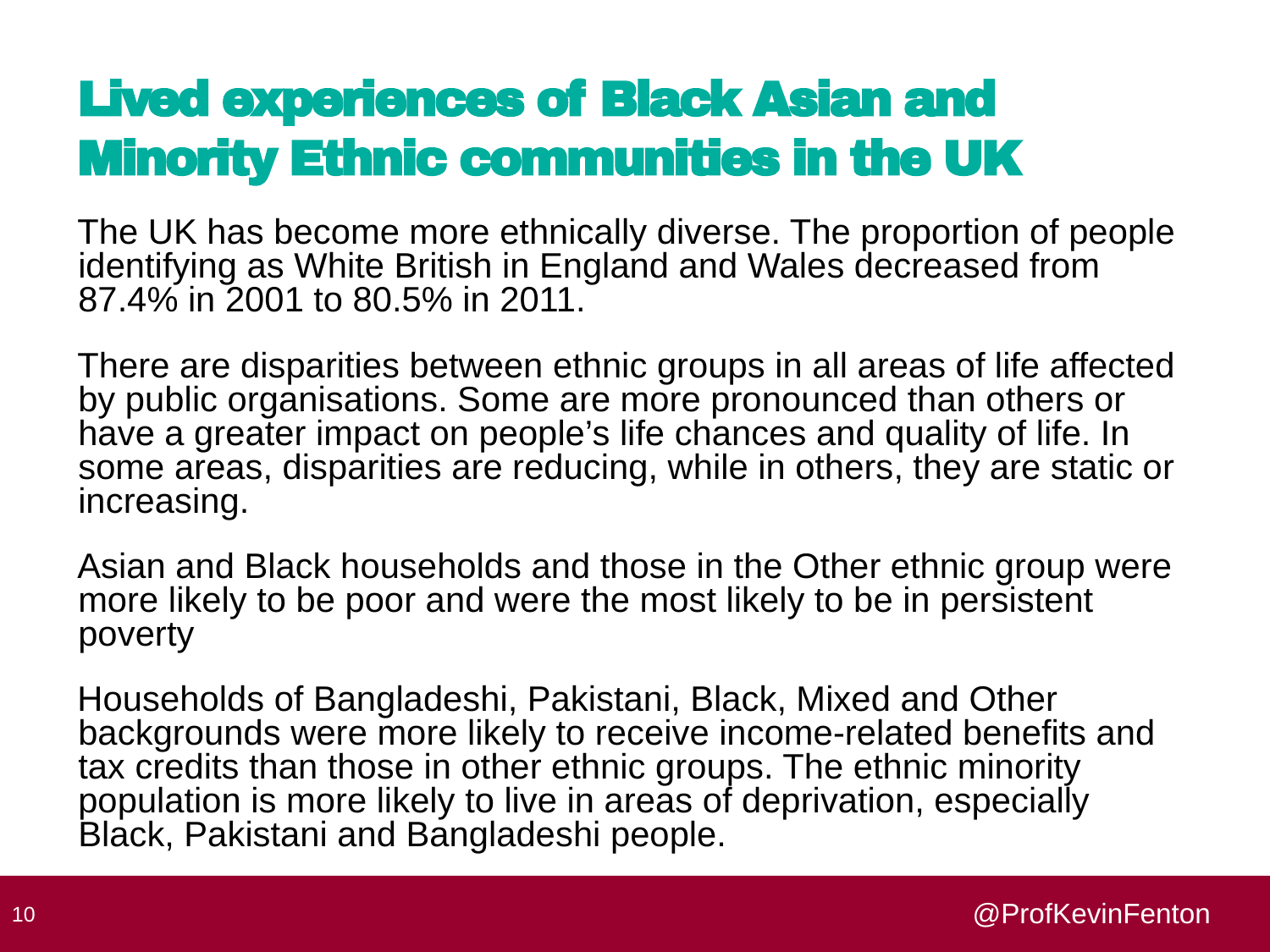

# Lived experiences of Black Asian and Minority Ethnic communities in the UK
The UK has become more ethnically diverse. The proportion of people identifying as White British in England and Wales decreased from 87.4% in 2001 to 80.5% in 2011.
There are disparities between ethnic groups in all areas of life affected by public organisations. Some are more pronounced than others or have a greater impact on people’s life chances and quality of life. In some areas, disparities are reducing, while in others, they are static or increasing.
Asian and Black households and those in the Other ethnic group were more likely to be poor and were the most likely to be in persistent poverty
Households of Bangladeshi, Pakistani, Black, Mixed and Other backgrounds were more likely to receive income-related benefits and tax credits than those in other ethnic groups. The ethnic minority population is more likely to live in areas of deprivation, especially Black, Pakistani and Bangladeshi people.

  10
@ProfKevinFenton